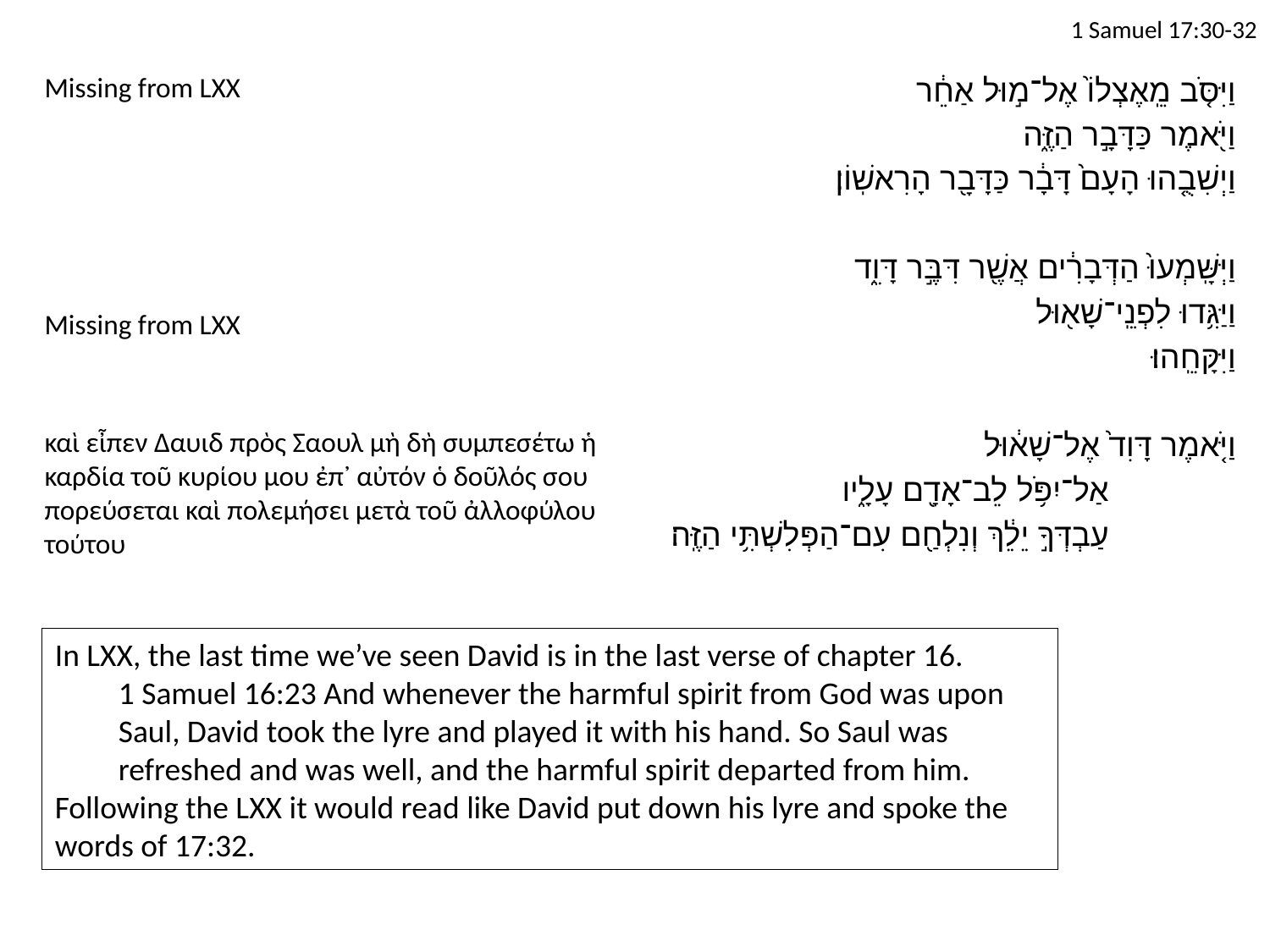

# 1 Samuel 17:30-32
Missing from LXX

Missing from LXX

καὶ εἶπεν Δαυιδ πρὸς Σαουλ μὴ δὴ συμπεσέτω ἡ καρδία τοῦ κυρίου μου ἐπ᾽ αὐτόν ὁ δοῦλός σου πορεύσεται καὶ πολεμήσει μετὰ τοῦ ἀλλοφύλου τούτου

וַיִּסֹּ֤ב מֵֽאֶצְלוֹ֙ אֶל־מ֣וּל אַחֵ֔ר
וַיֹּ֖אמֶר כַּדָּבָ֣ר הַזֶּ֑ה
וַיְשִׁבֻ֤הוּ הָעָם֙ דָּבָ֔ר כַּדָּבָ֖ר הָרִאשֽׁוֹן׃

וַיְּשָּֽׁמְעוּ֙ הַדְּבָרִ֔ים אֲשֶׁ֖ר דִּבֶּ֣ר דָּוִ֑ד
וַיַּגִּ֥דוּ לִפְנֵֽי־שָׁא֖וּל
וַיִּקָּחֵֽהוּ׃

וַיֹּ֤אמֶר דָּוִד֙ אֶל־שָׁא֔וּל
		אַל־יִפֹּ֥ל לֵב־אָדָ֖ם עָלָ֑יו
		עַבְדְּךָ֣ יֵלֵ֔ךְ וְנִלְחַ֖ם עִם־הַפְּלִשְׁתִּ֥י הַזֶּֽה׃
In LXX, the last time we’ve seen David is in the last verse of chapter 16.
1 Samuel 16:23 And whenever the harmful spirit from God was upon Saul, David took the lyre and played it with his hand. So Saul was refreshed and was well, and the harmful spirit departed from him.
Following the LXX it would read like David put down his lyre and spoke the words of 17:32.